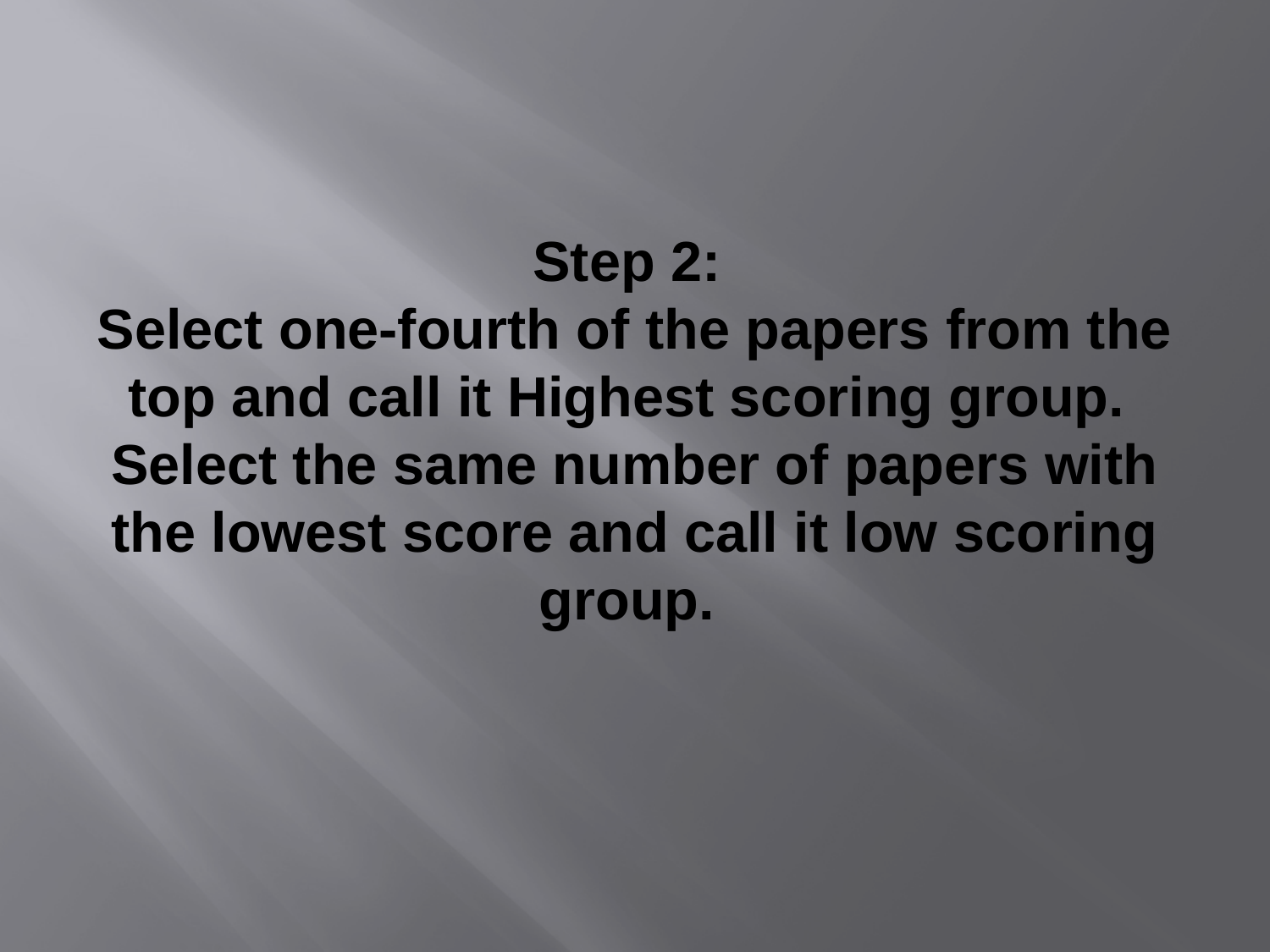

# Step 2: Select one-fourth of the papers from the top and call it Highest scoring group. Select the same number of papers with the lowest score and call it low scoring group.